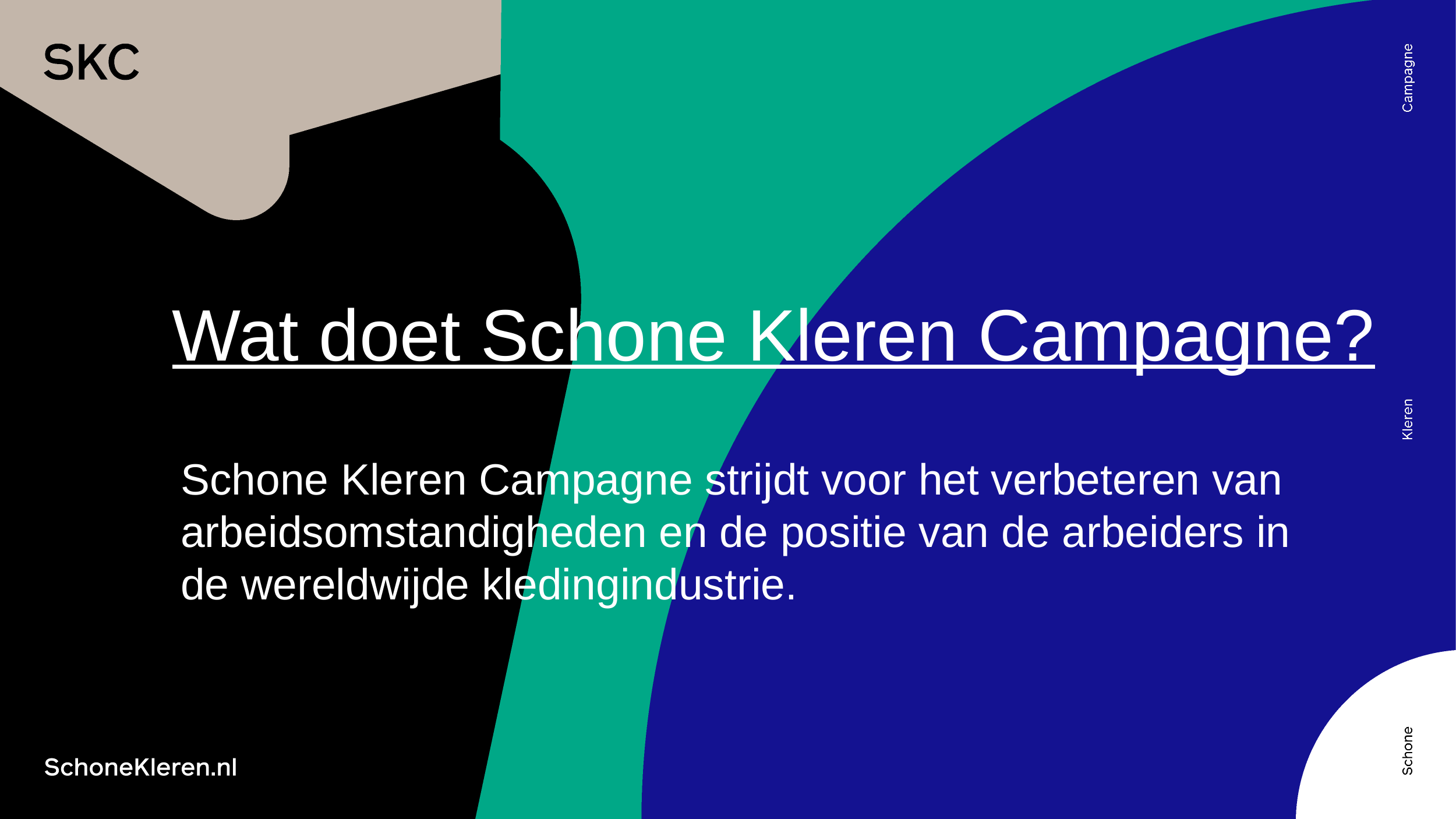

# Wat doet Schone Kleren Campagne?
Schone Kleren Campagne strijdt voor het verbeteren van arbeidsomstandigheden en de positie van de arbeiders in de wereldwijde kledingindustrie.